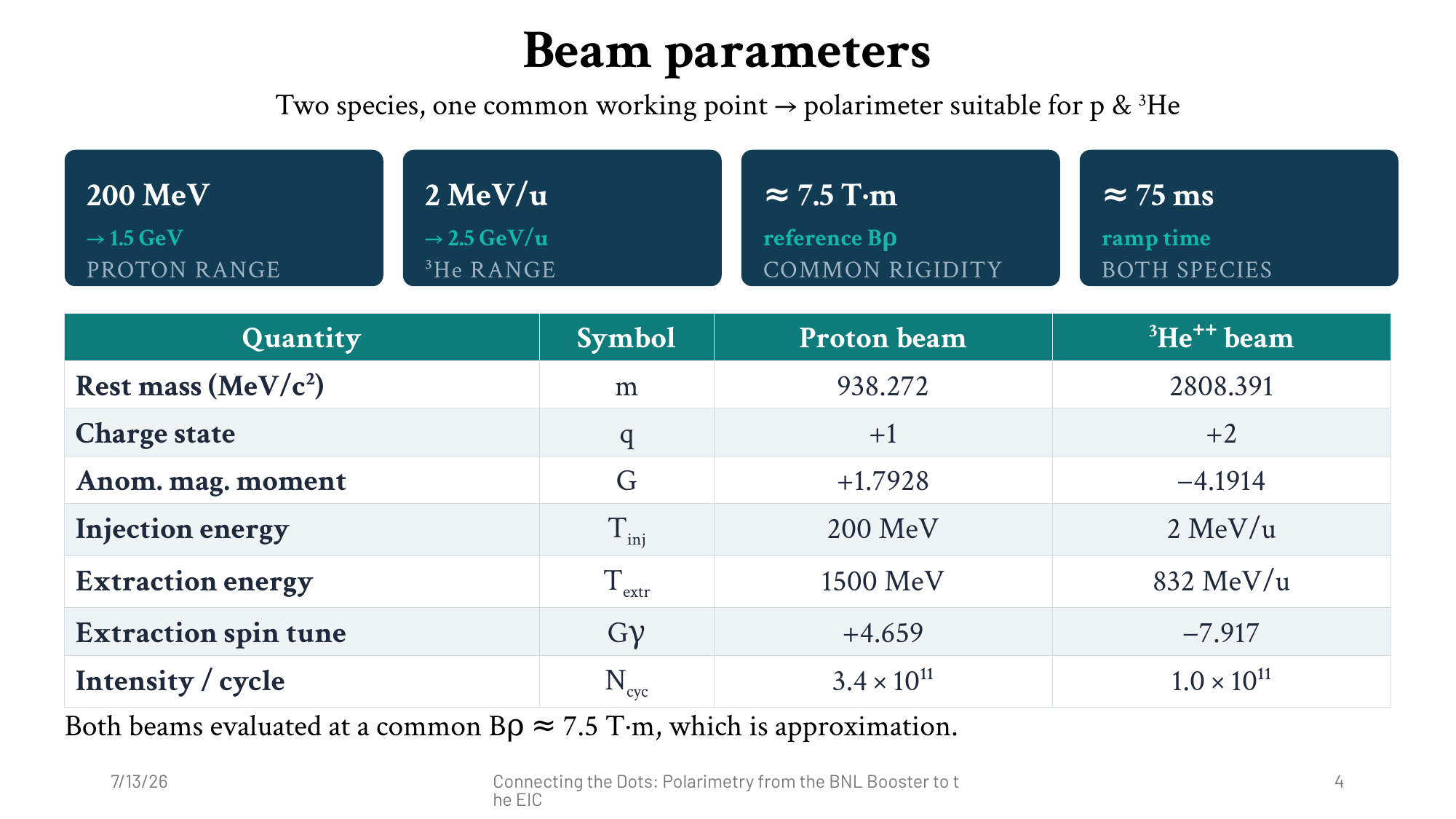

Beam parameters
Two species, one common working point → polarimeter suitable for p & 3He

200 MeV
2 MeV/u
≈ 7.5 T·m
≈ 75 ms
→ 1.5 GeV
→ 2.5 GeV/u
reference Bρ
ramp time
PROTON RANGE
³He RANGE
COMMON RIGIDITY
BOTH SPECIES
| Quantity | Symbol | Proton beam | ³He⁺⁺ beam |
| --- | --- | --- | --- |
| Rest mass (MeV/c²) | m | 938.272 | 2808.391 |
| Charge state | q | +1 | +2 |
| Anom. mag. moment | G | +1.7928 | −4.1914 |
| Injection energy | Tinj | 200 MeV | 2 MeV/u |
| Extraction energy | Textr | 1500 MeV | 832 MeV/u |
| Extraction spin tune | Gγ | +4.659 | −7.917 |
| Intensity / cycle | Ncyc | 3.4 × 10¹¹ | 1.0 × 10¹¹ |
Both beams evaluated at a common Bρ ≈ 7.5 T·m, which is approximation.
7/13/26
Connecting the Dots: Polarimetry from the BNL Booster to the EIC
4